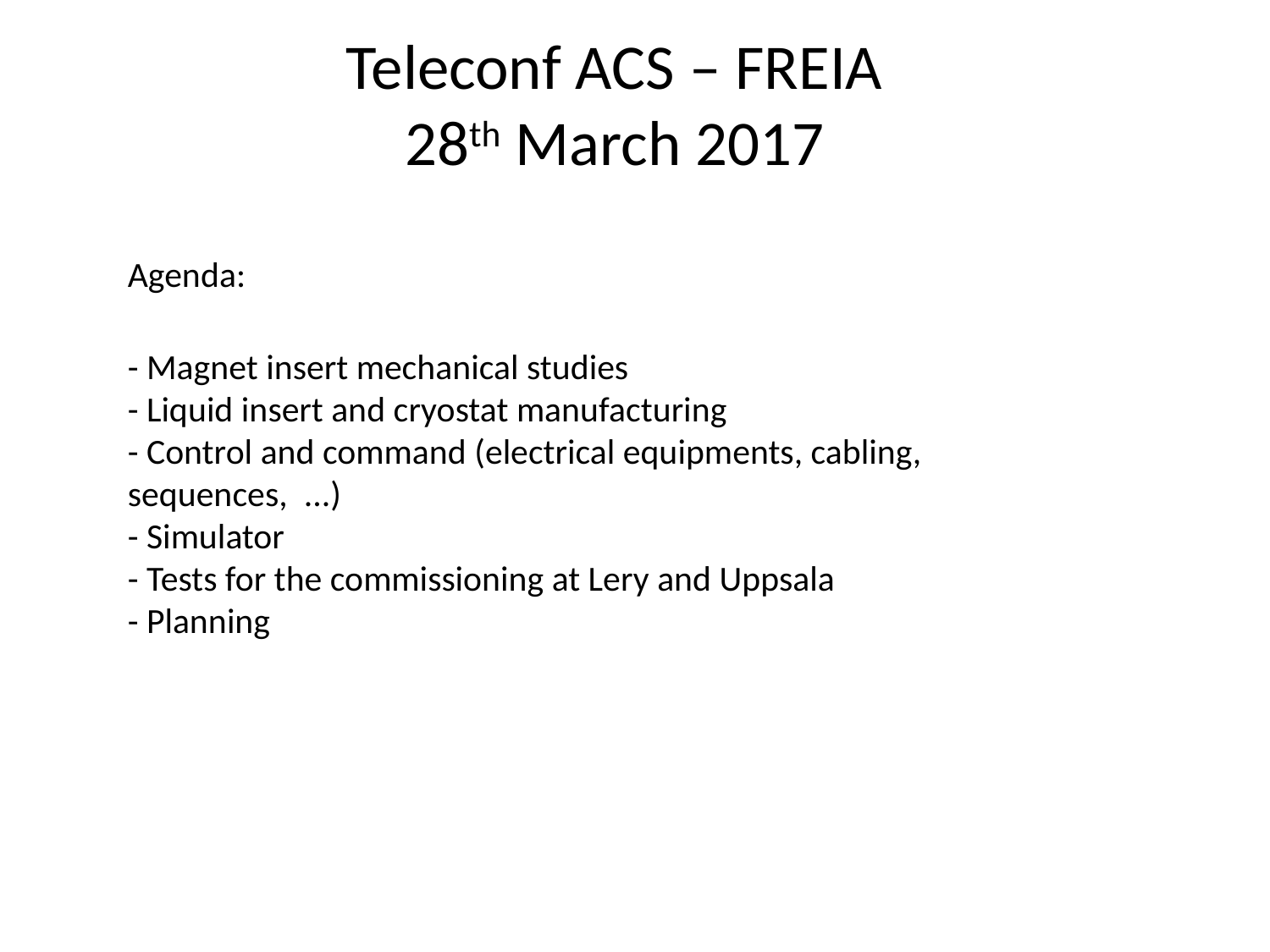

# Teleconf ACS – FREIA 28th March 2017
Agenda:
- Magnet insert mechanical studies
- Liquid insert and cryostat manufacturing
- Control and command (electrical equipments, cabling, sequences,  ...)
- Simulator
- Tests for the commissioning at Lery and Uppsala
- Planning